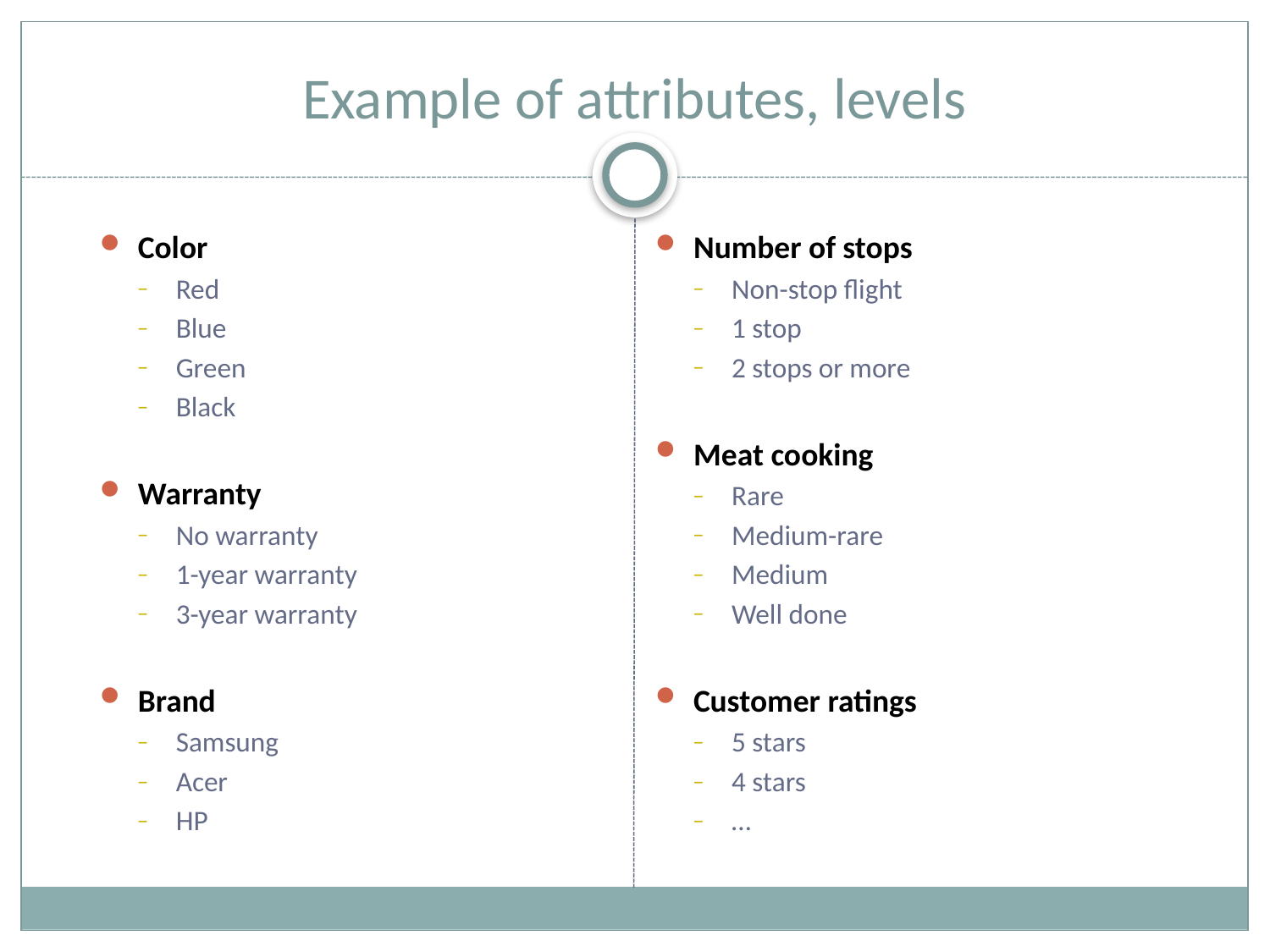

# Example of attributes, levels
Color
Red
Blue
Green
Black

Warranty
No warranty
1-year warranty
3-year warranty

Brand
Samsung
Acer
HP
Number of stops
Non-stop flight
1 stop
2 stops or more

Meat cooking
Rare
Medium-rare
Medium
Well done

Customer ratings
5 stars
4 stars
…